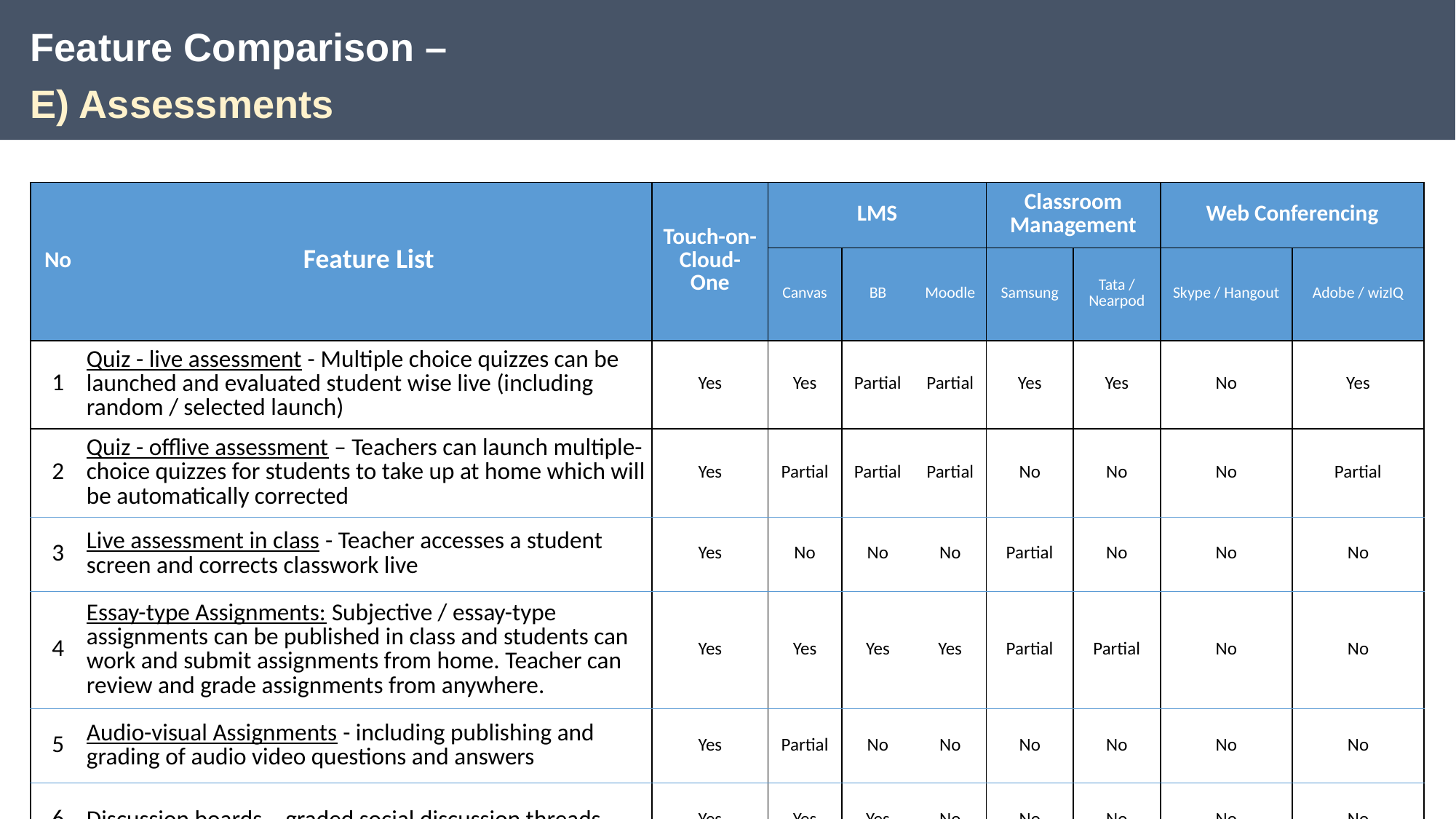

Feature Comparison –
E) Assessments
| No | Feature List | Touch-on-Cloud-One | LMS |  |  | Classroom Management |  | Web Conferencing |  |
| --- | --- | --- | --- | --- | --- | --- | --- | --- | --- |
|  |  |  | Canvas | BB | Moodle | Samsung | Tata / Nearpod | Skype / Hangout | Adobe / wizIQ |
| 1 | Quiz - live assessment - Multiple choice quizzes can be launched and evaluated student wise live (including random / selected launch) | Yes | Yes | Partial | Partial | Yes | Yes | No | Yes |
| 2 | Quiz - offlive assessment – Teachers can launch multiple-choice quizzes for students to take up at home which will be automatically corrected | Yes | Partial | Partial | Partial | No | No | No | Partial |
| 3 | Live assessment in class - Teacher accesses a student screen and corrects classwork live | Yes | No | No | No | Partial | No | No | No |
| 4 | Essay-type Assignments: Subjective / essay-type assignments can be published in class and students can work and submit assignments from home. Teacher can review and grade assignments from anywhere. | Yes | Yes | Yes | Yes | Partial | Partial | No | No |
| 5 | Audio-visual Assignments - including publishing and grading of audio video questions and answers | Yes | Partial | No | No | No | No | No | No |
| 6 | Discussion boards – graded social discussion threads | Yes | Yes | Yes | No | No | No | No | No |